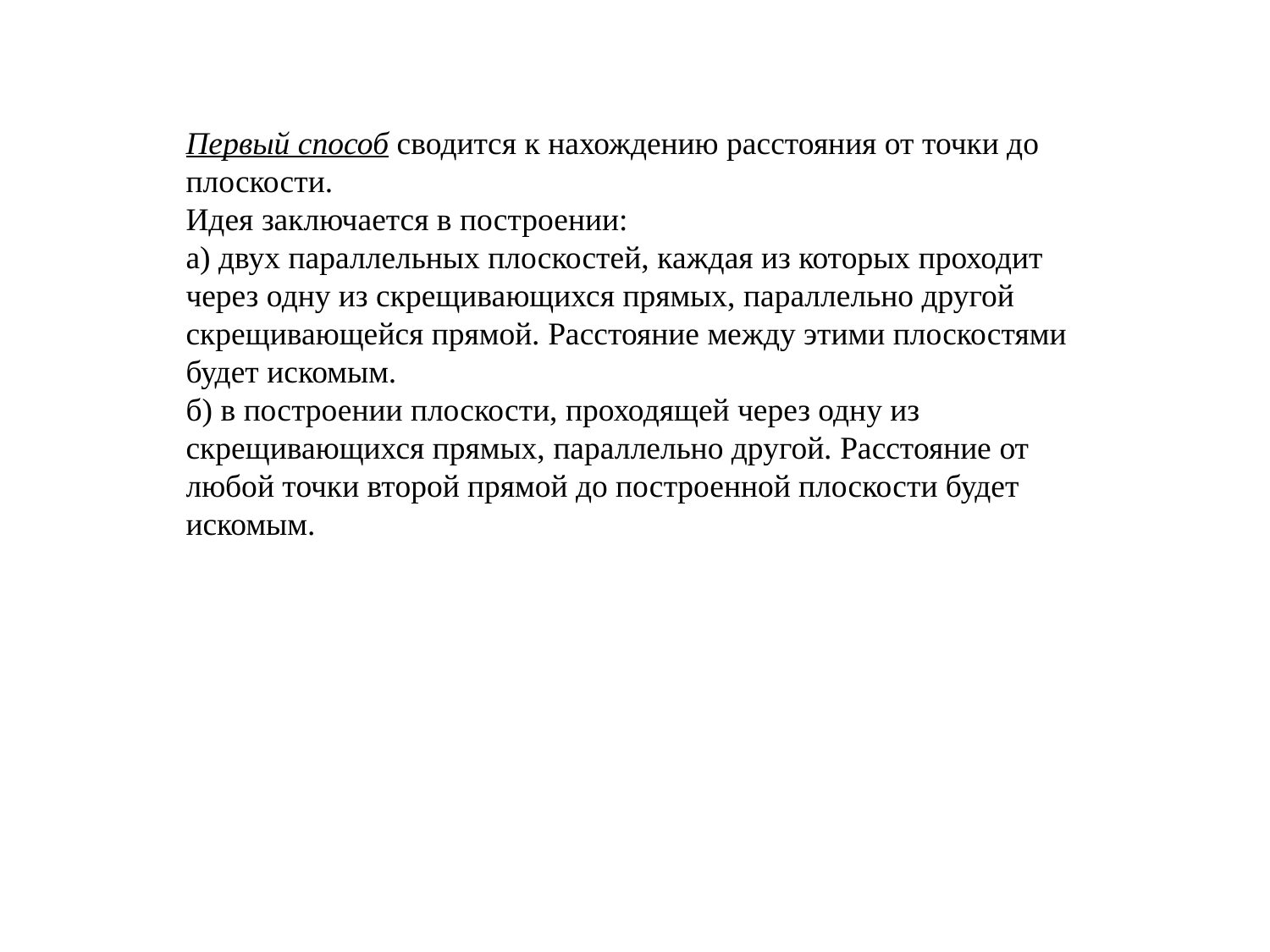

Первый способ сводится к нахождению расстояния от точки до плоскости.
Идея заключается в построении:
а) двух параллельных плоскостей, каждая из которых проходит через одну из скрещивающихся прямых, параллельно другой скрещивающейся прямой. Расстояние между этими плоскостями будет искомым.
б) в построении плоскости, проходящей через одну из скрещивающихся прямых, параллельно другой. Расстояние от любой точки второй прямой до построенной плоскости будет искомым.